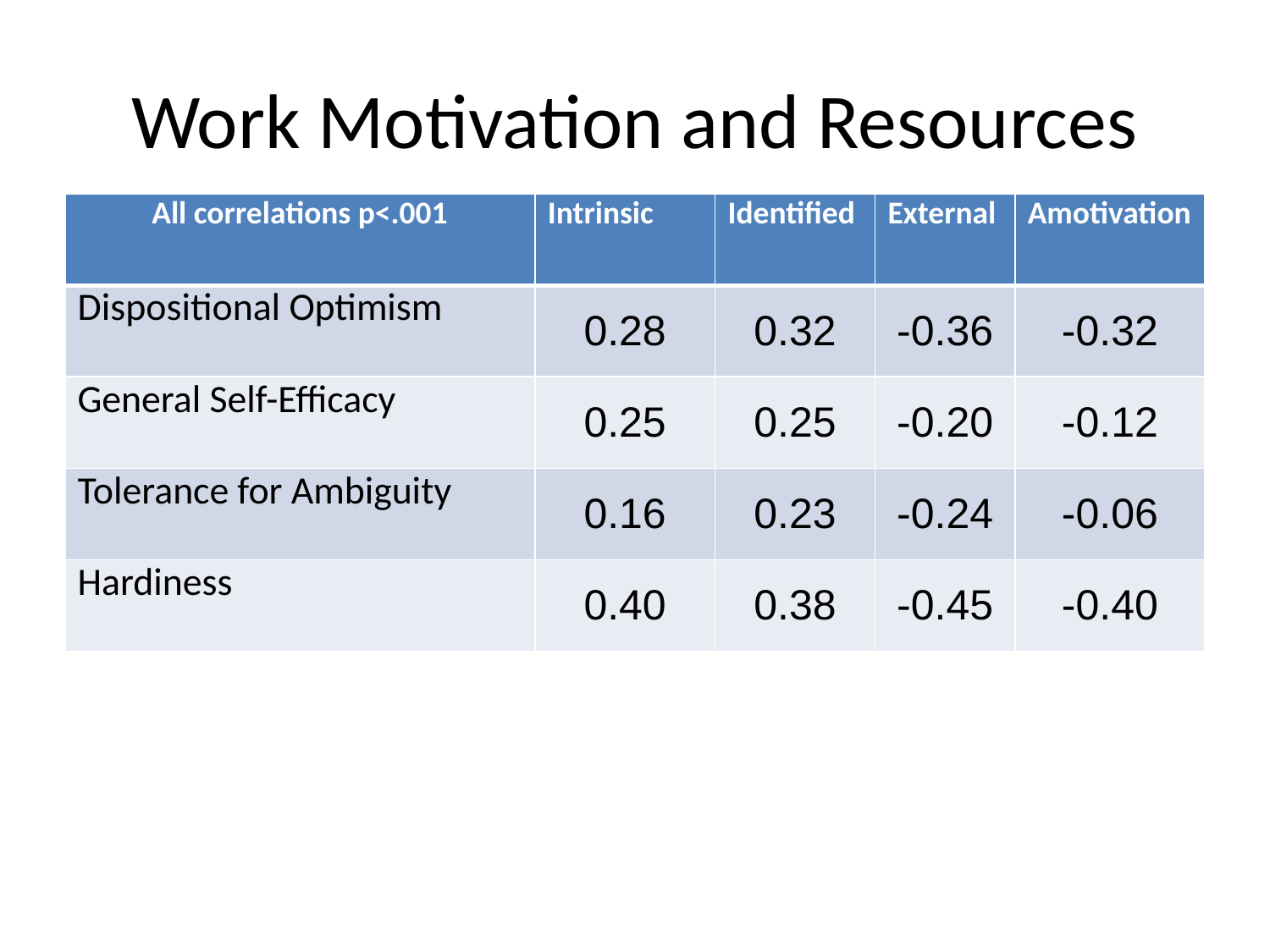

# Work Motivation and Resources
| All correlations p<.001 | Intrinsic | Identified | External | Amotivation |
| --- | --- | --- | --- | --- |
| Dispositional Optimism | 0.28 | 0.32 | -0.36 | -0.32 |
| General Self-Efficacy | 0.25 | 0.25 | -0.20 | -0.12 |
| Tolerance for Ambiguity | 0.16 | 0.23 | -0.24 | -0.06 |
| Hardiness | 0.40 | 0.38 | -0.45 | -0.40 |